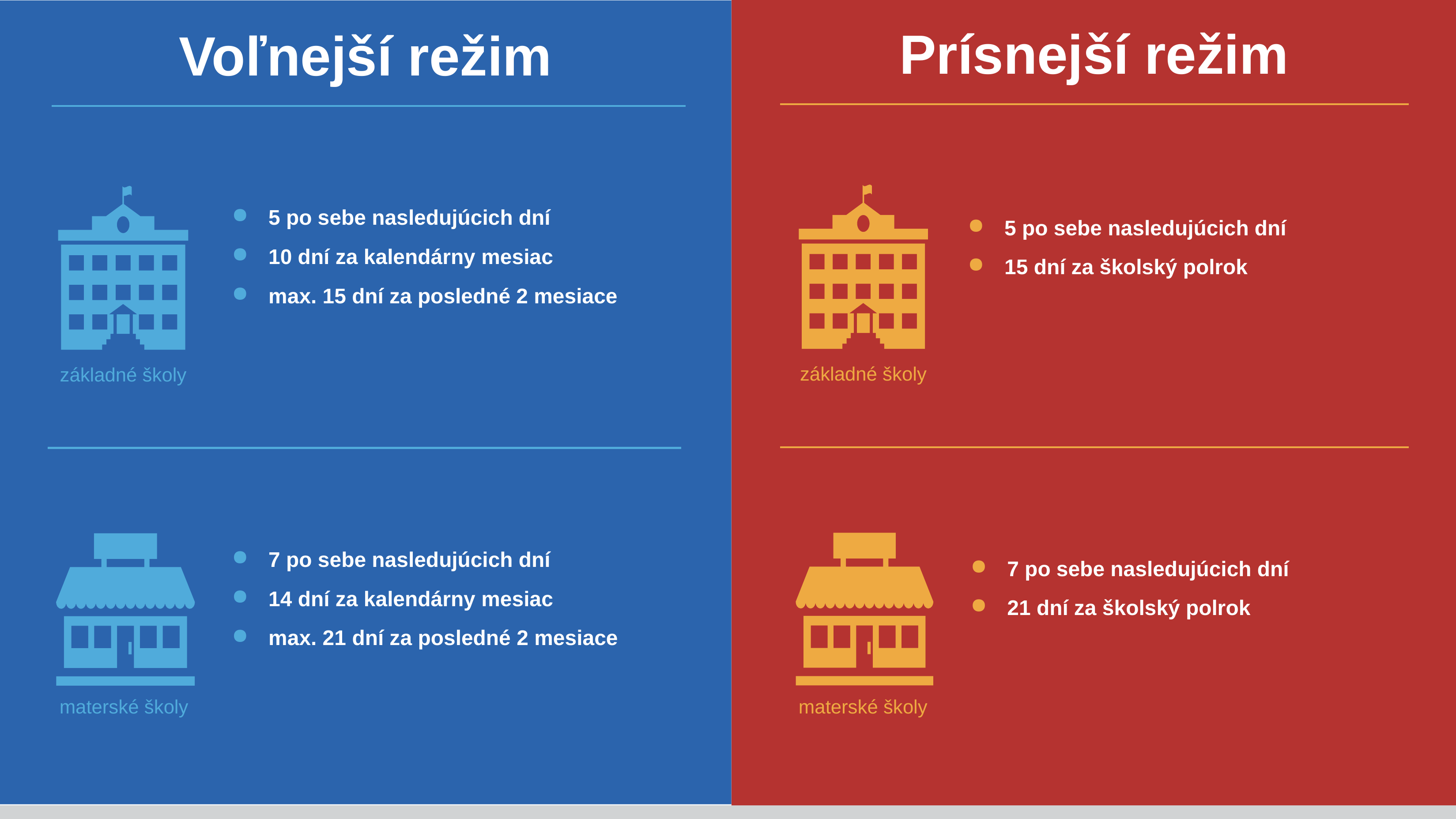

Prísnejší režim

5 po sebe nasledujúcich dní
15 dní za školský polrok
základné školy

7 po sebe nasledujúcich dní
21 dní za školský polrok
materské školy

Voľnejší režim

5 po sebe nasledujúcich dní
10 dní za kalendárny mesiac
max. 15 dní za posledné 2 mesiace
základné školy

7 po sebe nasledujúcich dní
14 dní za kalendárny mesiac
max. 21 dní za posledné 2 mesiace
materské školy